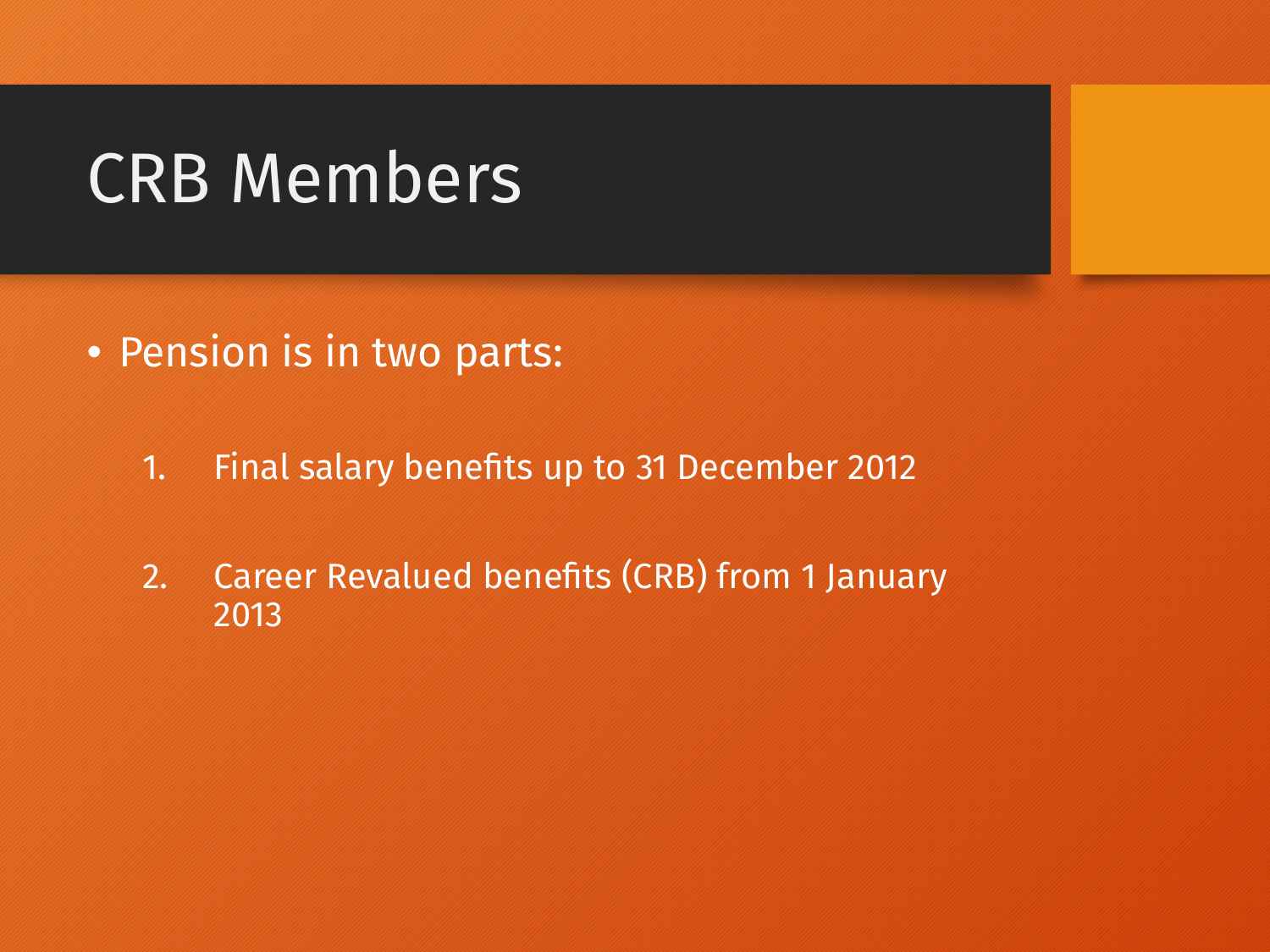

# CRB Members
Pension is in two parts:

Final salary benefits up to 31 December 2012

Career Revalued benefits (CRB) from 1 January 2013